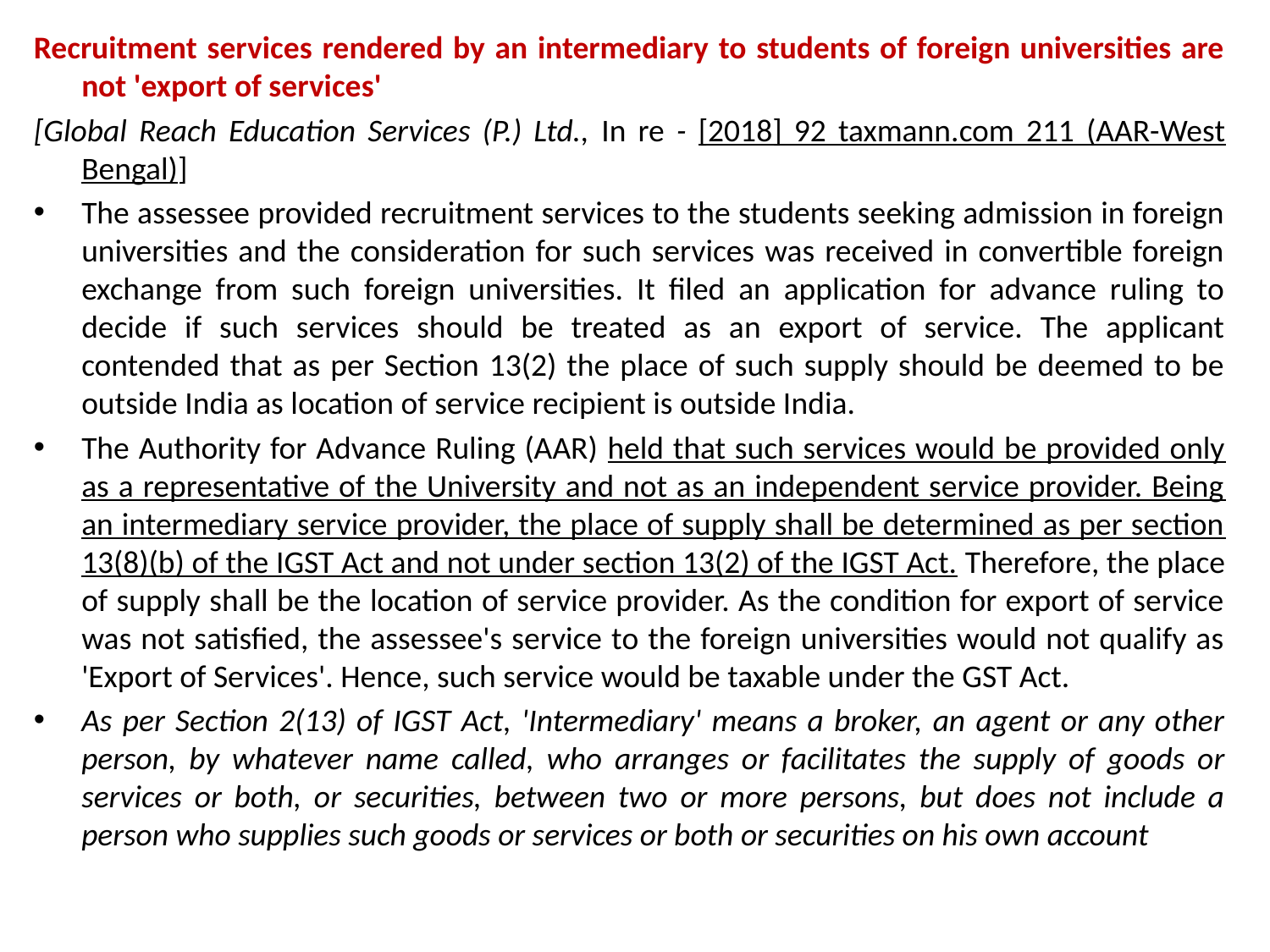

Recruitment services rendered by an intermediary to students of foreign universities are not 'export of services'
[Global Reach Education Services (P.) Ltd., In re - [2018] 92 taxmann.com 211 (AAR-West Bengal)]
The assessee provided recruitment services to the students seeking admission in foreign universities and the consideration for such services was received in convertible foreign exchange from such foreign universities. It filed an application for advance ruling to decide if such services should be treated as an export of service. The applicant contended that as per Section 13(2) the place of such supply should be deemed to be outside India as location of service recipient is outside India.
The Authority for Advance Ruling (AAR) held that such services would be provided only as a representative of the University and not as an independent service provider. Being an intermediary service provider, the place of supply shall be determined as per section 13(8)(b) of the IGST Act and not under section 13(2) of the IGST Act. Therefore, the place of supply shall be the location of service provider. As the condition for export of service was not satisfied, the assessee's service to the foreign universities would not qualify as 'Export of Services'. Hence, such service would be taxable under the GST Act.
As per Section 2(13) of IGST Act, 'Intermediary' means a broker, an agent or any other person, by whatever name called, who arranges or facilitates the supply of goods or services or both, or securities, between two or more persons, but does not include a person who supplies such goods or services or both or securities on his own account